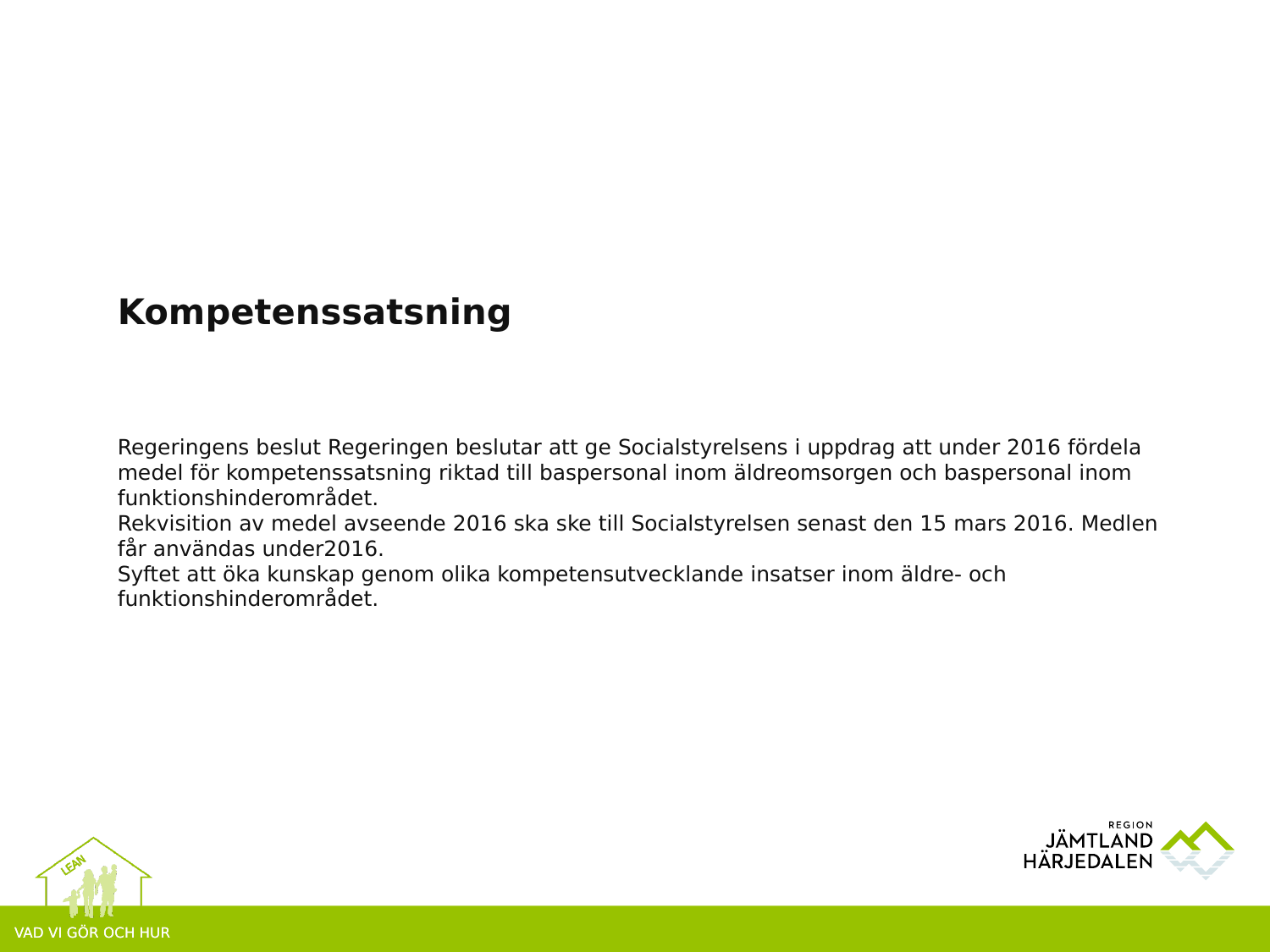

#

Kompetenssatsning

Regeringens beslut Regeringen beslutar att ge Socialstyrelsens i uppdrag att under 2016 fördela medel för kompetenssatsning riktad till baspersonal inom äldreomsorgen och baspersonal inom funktionshinderområdet.
Rekvisition av medel avseende 2016 ska ske till Socialstyrelsen senast den 15 mars 2016. Medlen får användas under2016.
Syftet att öka kunskap genom olika kompetensutvecklande insatser inom äldre- och funktionshinderområdet.